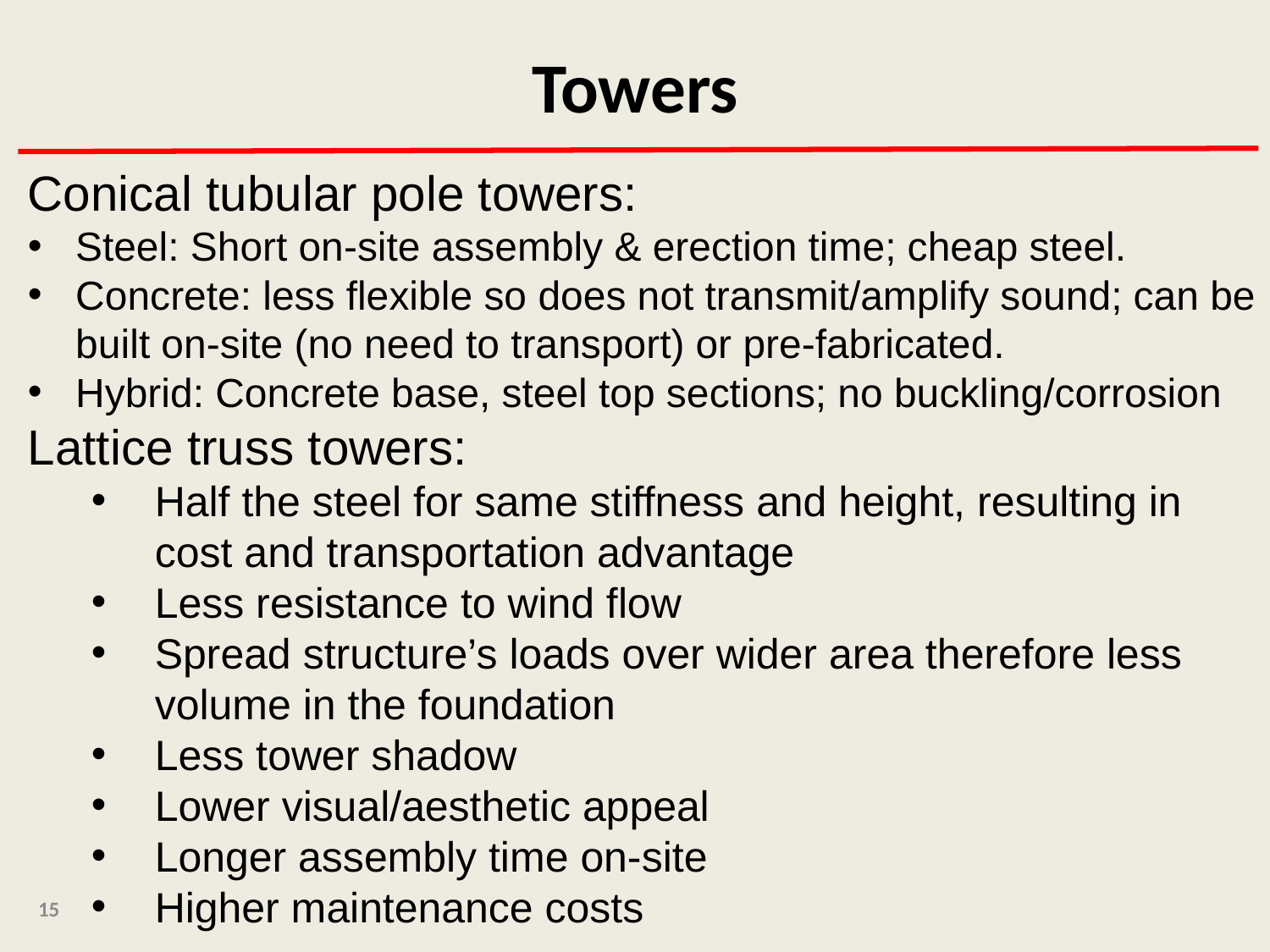

Towers
Conical tubular pole towers:
Steel: Short on-site assembly & erection time; cheap steel.
Concrete: less flexible so does not transmit/amplify sound; can be built on-site (no need to transport) or pre-fabricated.
Hybrid: Concrete base, steel top sections; no buckling/corrosion
Lattice truss towers:
Half the steel for same stiffness and height, resulting in cost and transportation advantage
Less resistance to wind flow
Spread structure’s loads over wider area therefore less volume in the foundation
Less tower shadow
Lower visual/aesthetic appeal
Longer assembly time on-site
Higher maintenance costs
15